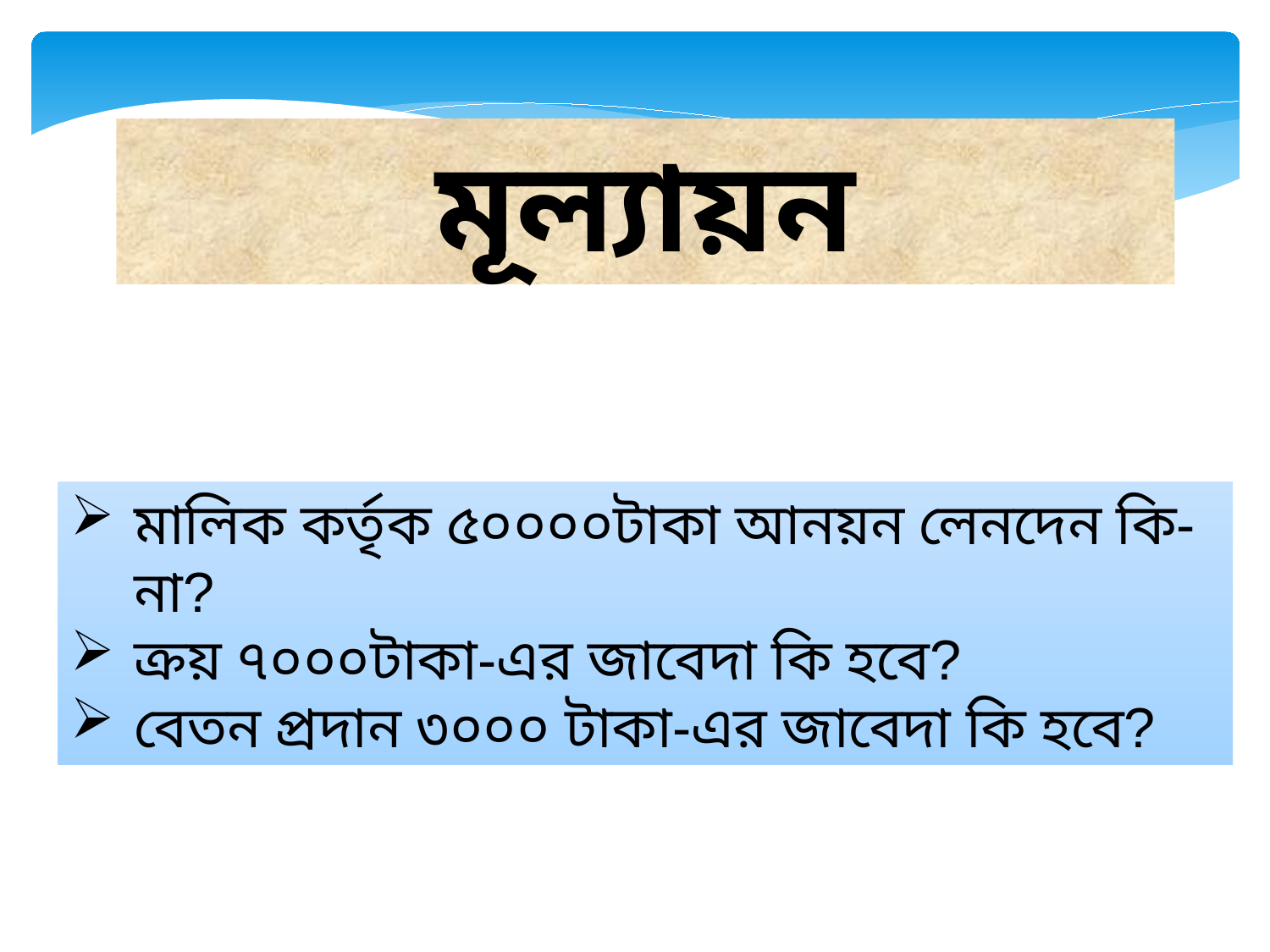

মূল্যায়ন
মালিক কর্তৃক ৫০০০০টাকা আনয়ন লেনদেন কি-না?
ক্রয় ৭০০০টাকা-এর জাবেদা কি হবে?
বেতন প্রদান ৩০০০ টাকা-এর জাবেদা কি হবে?